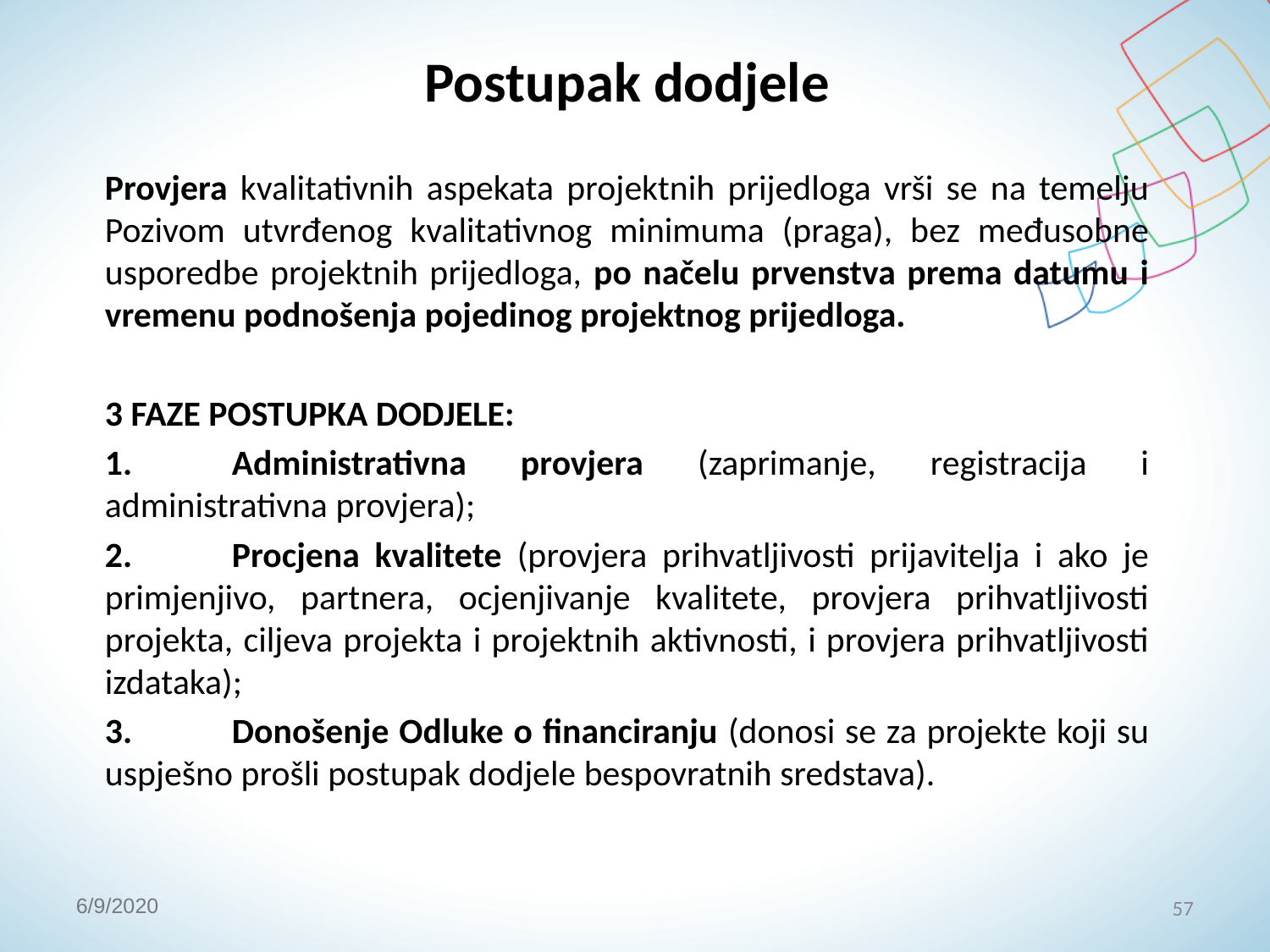

# Postupak dodjele
Provjera kvalitativnih aspekata projektnih prijedloga vrši se na temelju Pozivom utvrđenog kvalitativnog minimuma (praga), bez međusobne usporedbe projektnih prijedloga, po načelu prvenstva prema datumu i vremenu podnošenja pojedinog projektnog prijedloga.

3 FAZE POSTUPKA DODJELE:
1.	Administrativna provjera (zaprimanje, registracija i administrativna provjera);
2.	Procjena kvalitete (provjera prihvatljivosti prijavitelja i ako je primjenjivo, partnera, ocjenjivanje kvalitete, provjera prihvatljivosti projekta, ciljeva projekta i projektnih aktivnosti, i provjera prihvatljivosti izdataka);
3.	Donošenje Odluke o financiranju (donosi se za projekte koji su uspješno prošli postupak dodjele bespovratnih sredstava).

57